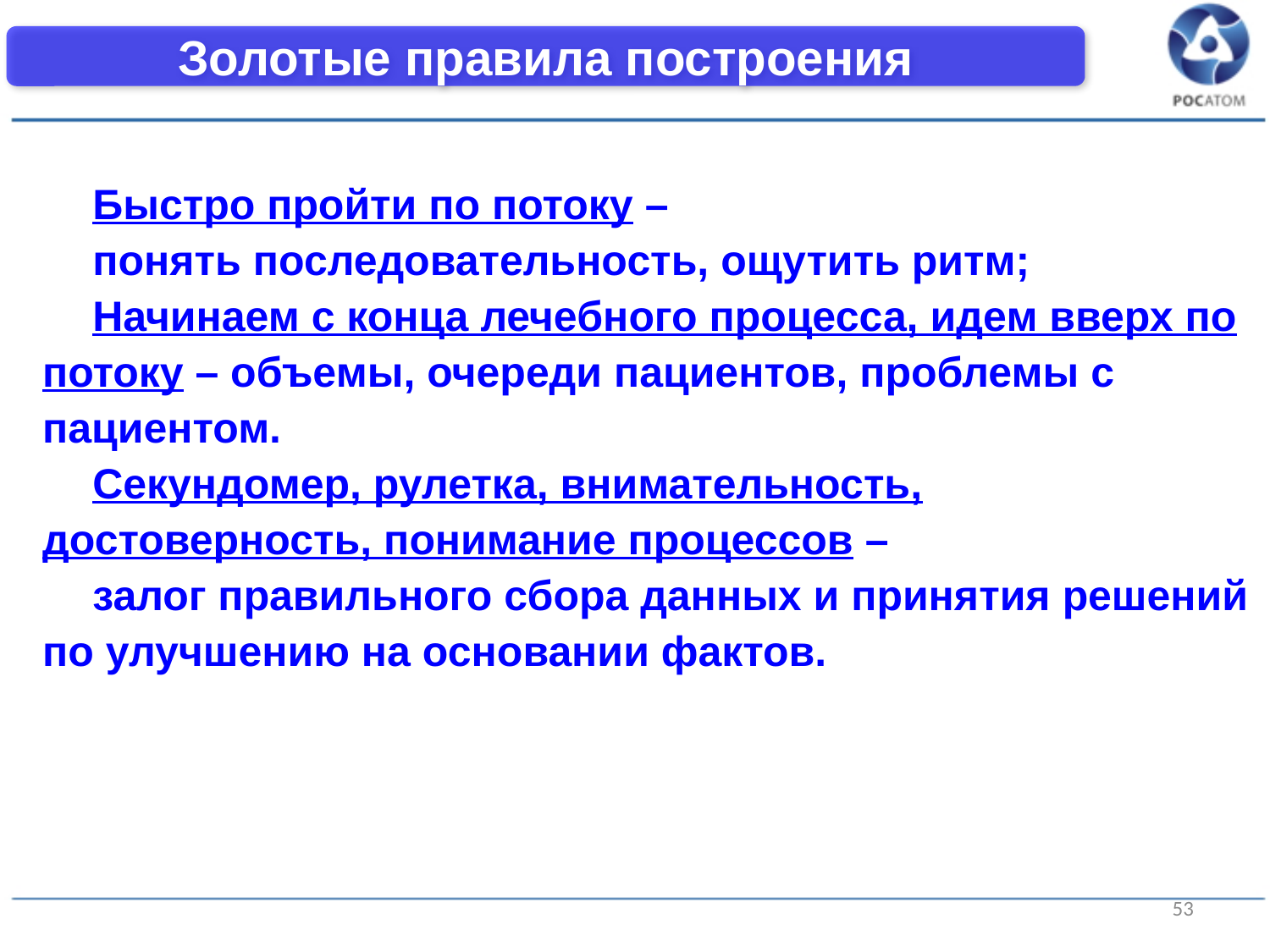

Золотые правила построения
Быстро пройти по потоку –
понять последовательность, ощутить ритм;
Начинаем с конца лечебного процесса, идем вверх по потоку – объемы, очереди пациентов, проблемы с пациентом.
Секундомер, рулетка, внимательность, достоверность, понимание процессов –
залог правильного сбора данных и принятия решений по улучшению на основании фактов.
53